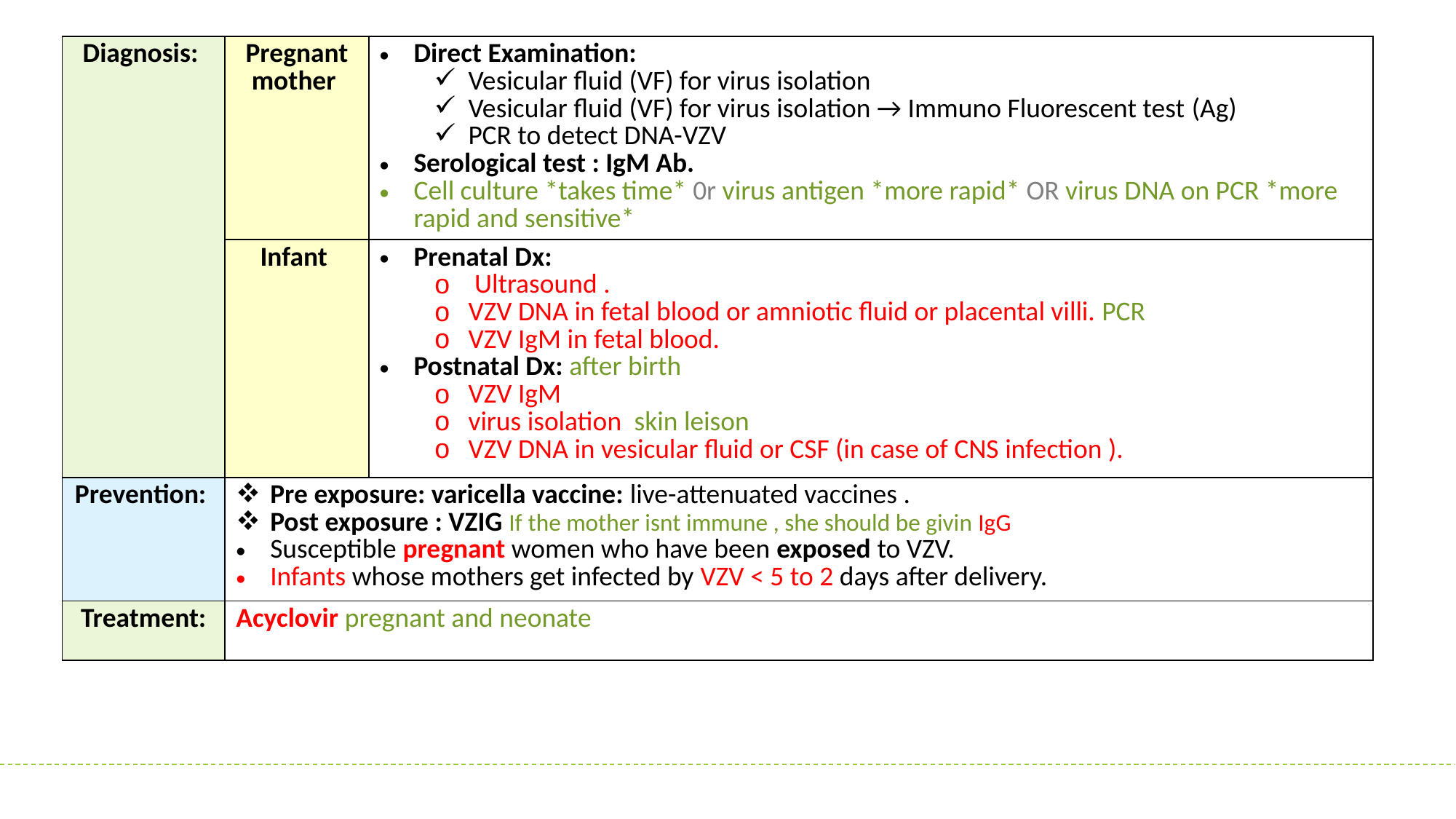

| Diagnosis: | Pregnant mother | Direct Examination: Vesicular fluid (VF) for virus isolation Vesicular fluid (VF) for virus isolation → Immuno Fluorescent test (Ag) PCR to detect DNA-VZV Serological test : IgM Ab. Cell culture \*takes time\* 0r virus antigen \*more rapid\* OR virus DNA on PCR \*more rapid and sensitive\* |
| --- | --- | --- |
|  | Infant | Prenatal Dx: Ultrasound . VZV DNA in fetal blood or amniotic fluid or placental villi. PCR VZV IgM in fetal blood. Postnatal Dx: after birth VZV IgM virus isolation skin leison VZV DNA in vesicular fluid or CSF (in case of CNS infection ). |
| Prevention: | Pre exposure: varicella vaccine: live-attenuated vaccines . Post exposure : VZIG If the mother isnt immune , she should be givin IgG Susceptible pregnant women who have been exposed to VZV. Infants whose mothers get infected by VZV < 5 to 2 days after delivery. |  |
| Treatment: | Acyclovir pregnant and neonate |  |